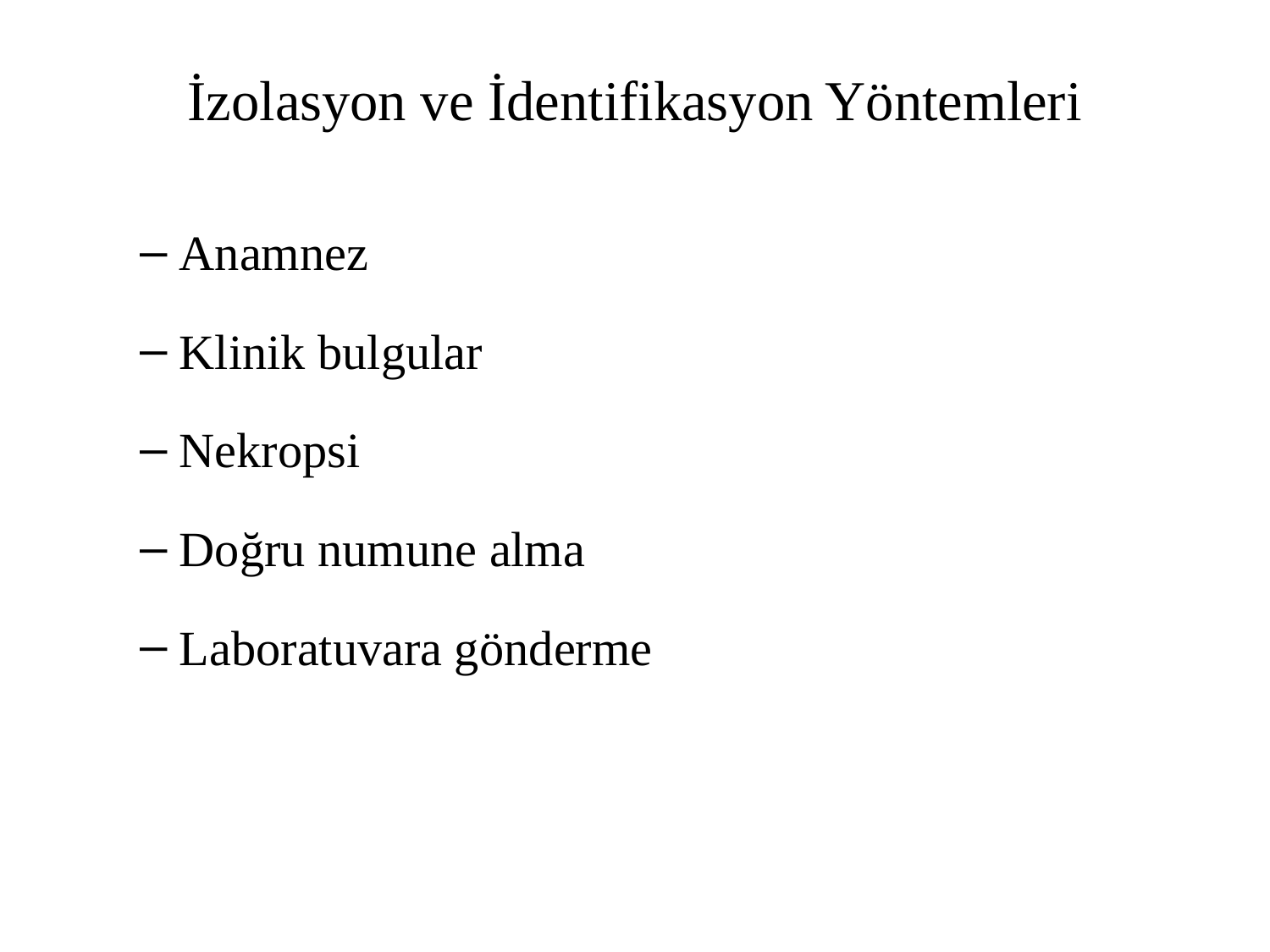

# İzolasyon ve İdentifikasyon Yöntemleri
Anamnez
Klinik bulgular
Nekropsi
Doğru numune alma
Laboratuvara gönderme